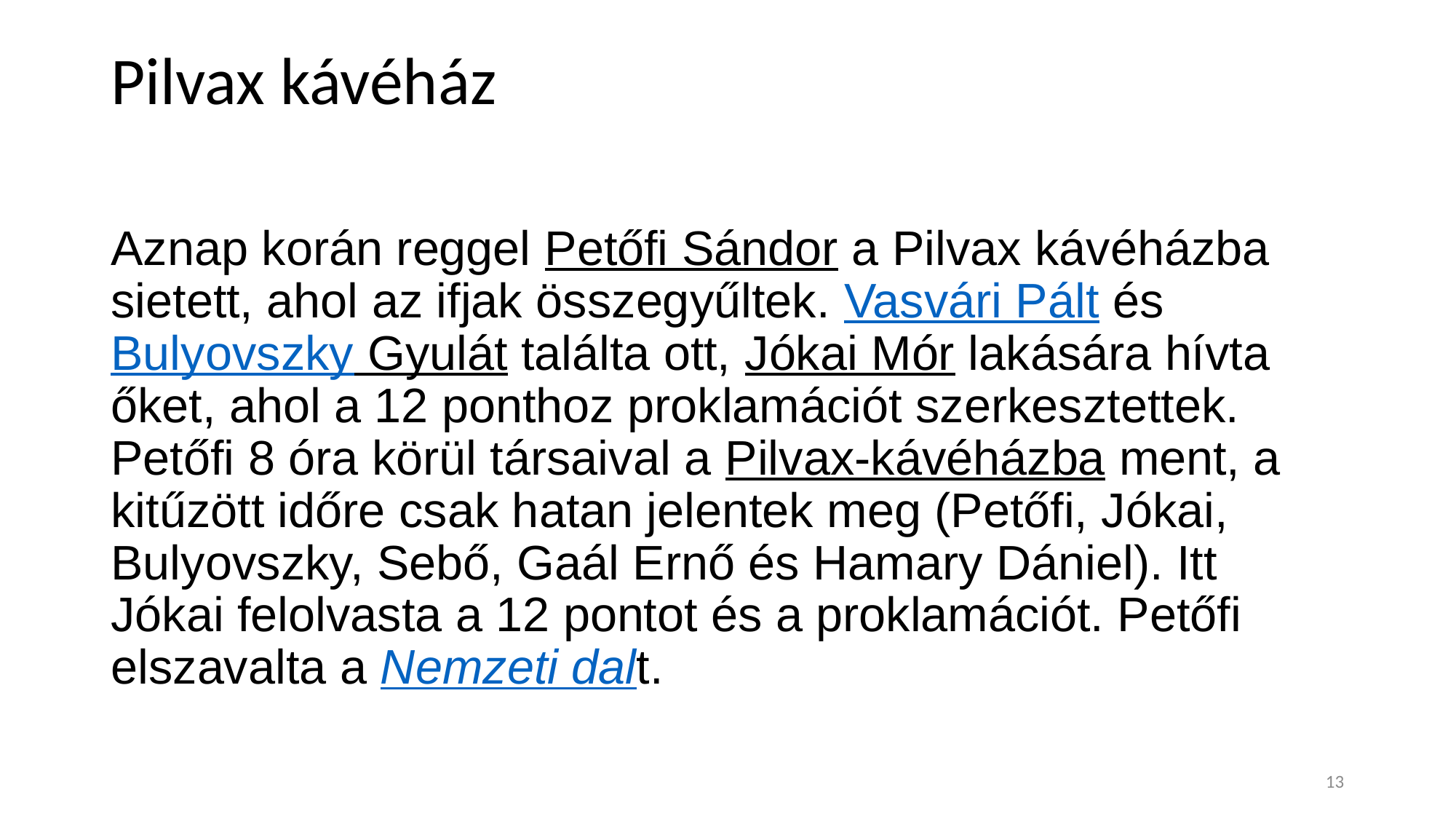

# Pilvax kávéház
Aznap korán reggel Petőfi Sándor a Pilvax kávéházba sietett, ahol az ifjak összegyűltek. Vasvári Pált és Bulyovszky Gyulát találta ott, Jókai Mór lakására hívta őket, ahol a 12 ponthoz proklamációt szerkesztettek. Petőfi 8 óra körül társaival a Pilvax-kávéházba ment, a kitűzött időre csak hatan jelentek meg (Petőfi, Jókai, Bulyovszky, Sebő, Gaál Ernő és Hamary Dániel). Itt Jókai felolvasta a 12 pontot és a proklamációt. Petőfi elszavalta a Nemzeti dalt.

13